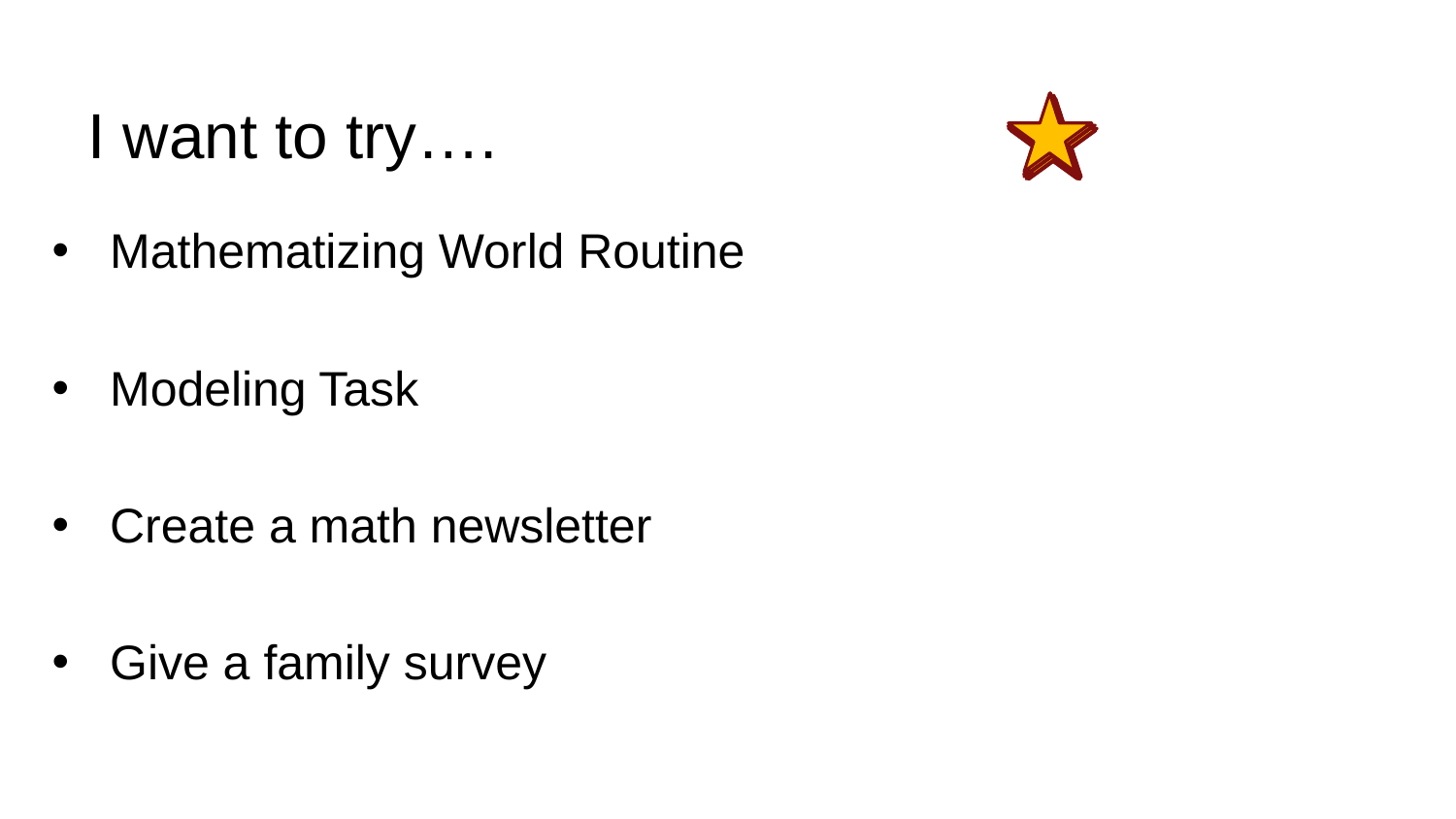

# I want to try….

Mathematizing World Routine

Modeling Task

Create a math newsletter

Give a family survey